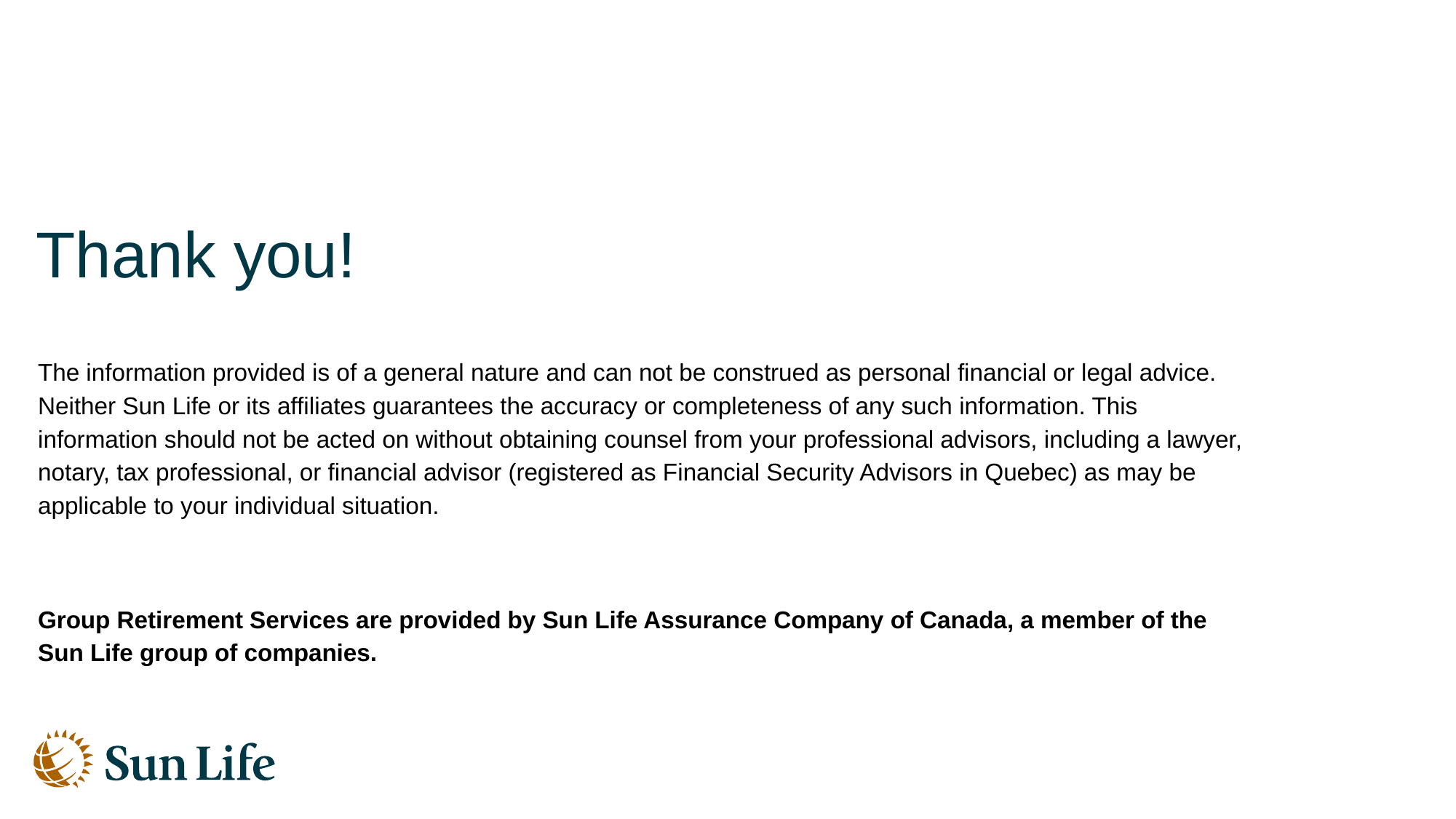

Thank you!

The information provided is of a general nature and can not be construed as personal financial or legal advice. Neither Sun Life or its affiliates guarantees the accuracy or completeness of any such information. This information should not be acted on without obtaining counsel from your professional advisors, including a lawyer, notary, tax professional, or financial advisor (registered as Financial Security Advisors in Quebec) as may be applicable to your individual situation.

Group Retirement Services are provided by Sun Life Assurance Company of Canada, a member of the Sun Life group of companies.